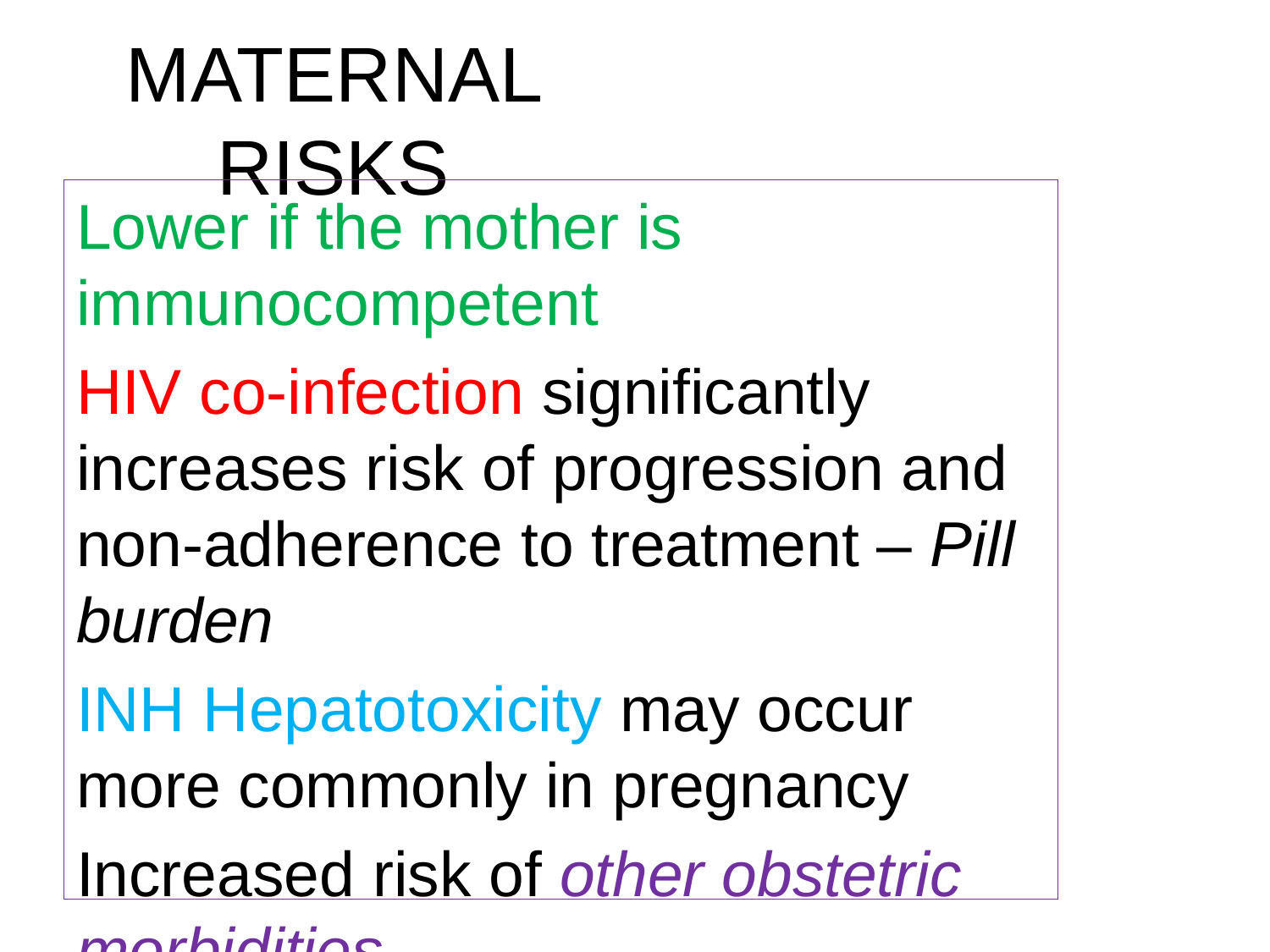

# MATERNAL RISKS
Lower if the mother is immunocompetent
HIV co-infection significantly increases risk of progression and non-adherence to treatment – Pill burden
INH Hepatotoxicity may occur more commonly in pregnancy
Increased risk of other obstetric morbidities
Increased risk of spontaneous abortion